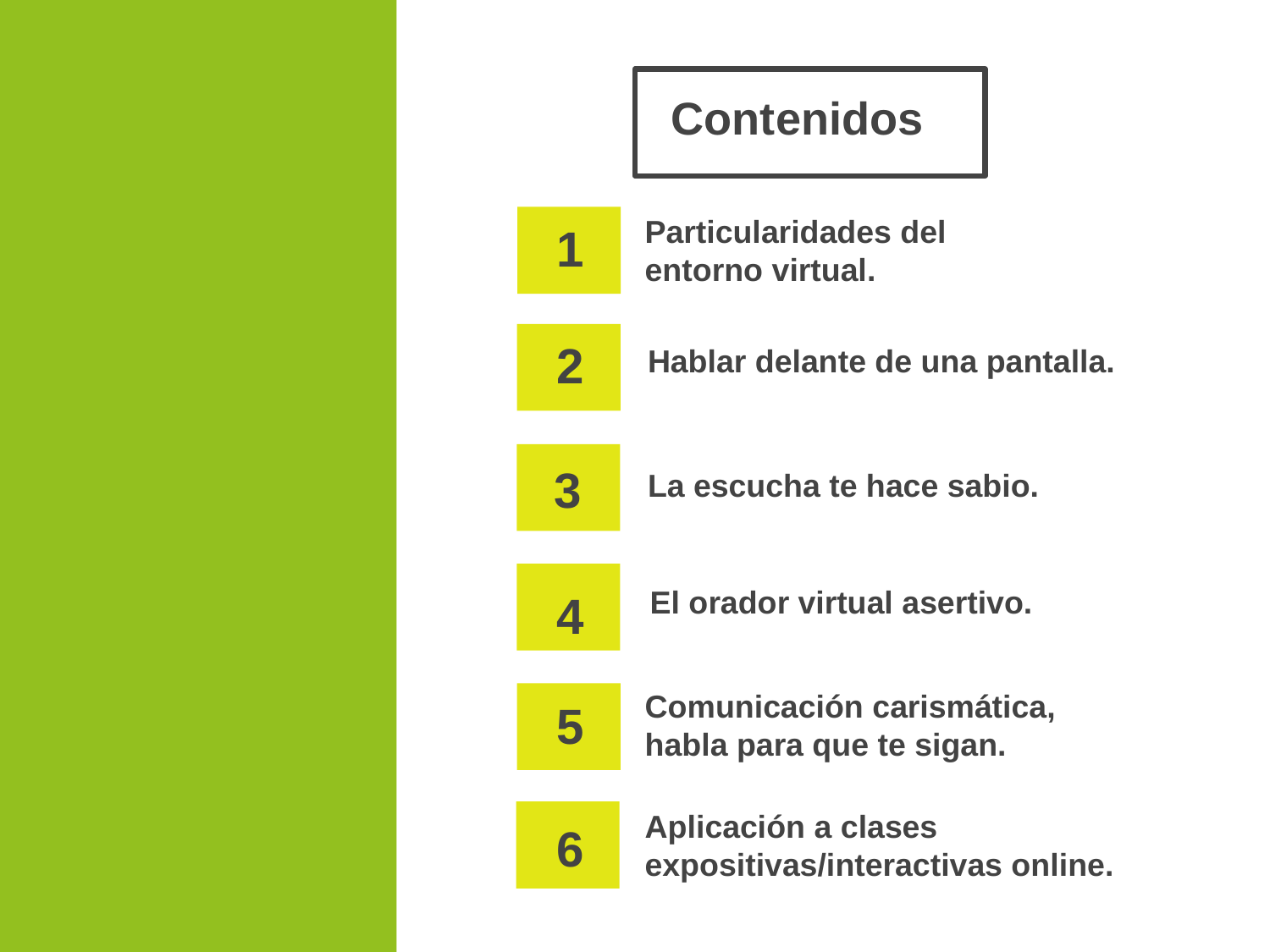

# Contenidos
Particularidades del
entorno virtual.
1

Hablar delante de una pantalla.
2

La escucha te hace sabio.

3
El orador virtual asertivo.

4
Comunicación carismática,
habla para que te sigan.
5

Aplicación a clases expositivas/interactivas online.

6